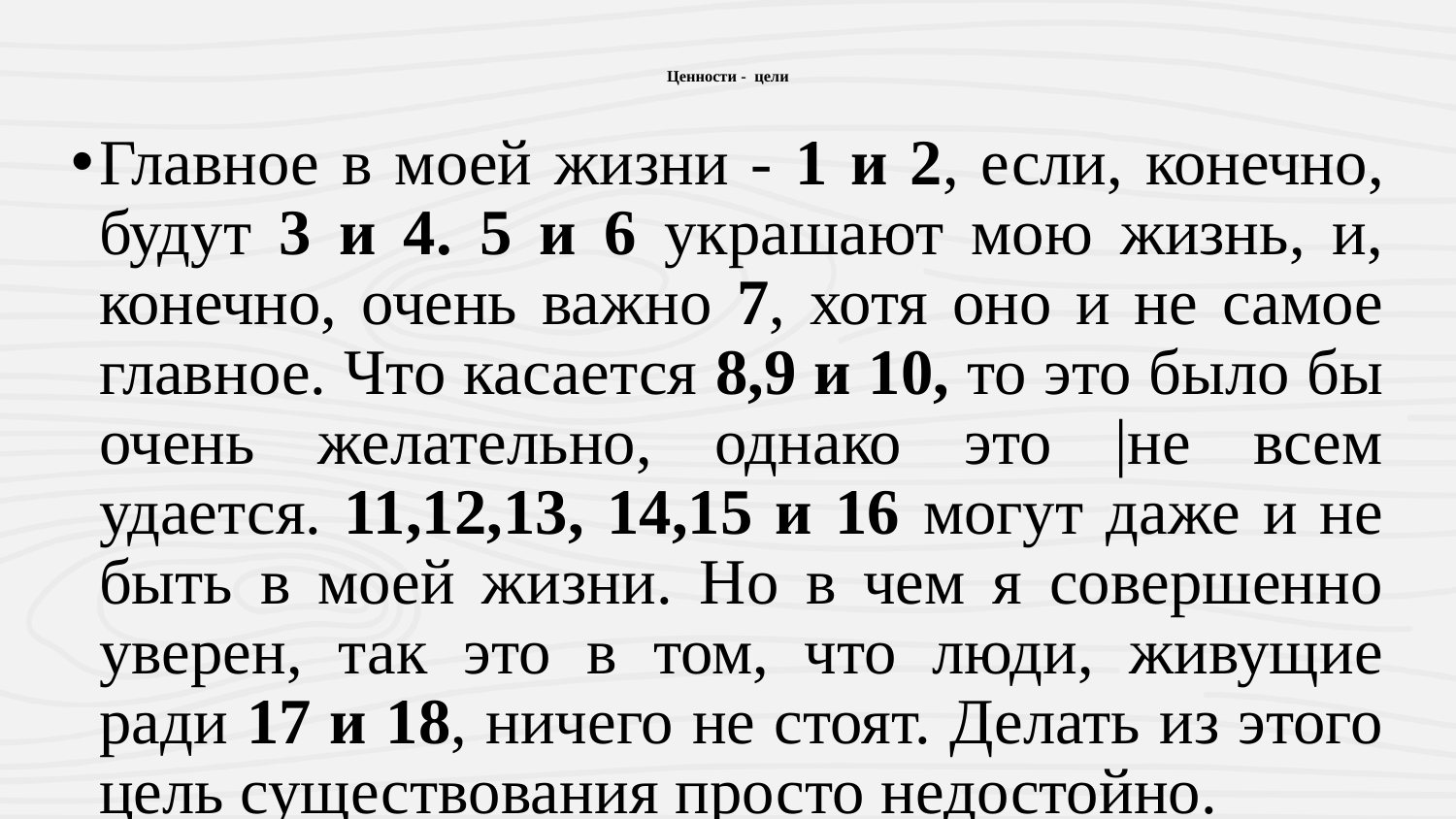

# Ценности -  цели
Главное в моей жизни - 1 и 2, если, конечно, будут 3 и 4. 5 и 6 украшают мою жизнь, и, конечно, очень важно 7, хотя оно и не самое главное. Что касается 8,9 и 10, то это было бы очень желательно, однако это |не всем удается. 11,12,13, 14,15 и 16 могут даже и не быть в моей жизни. Но в чем я совершенно уверен, так это в том, что люди, живущие ради 17 и 18, ничего не стоят. Делать из этого цель существования просто недостойно.